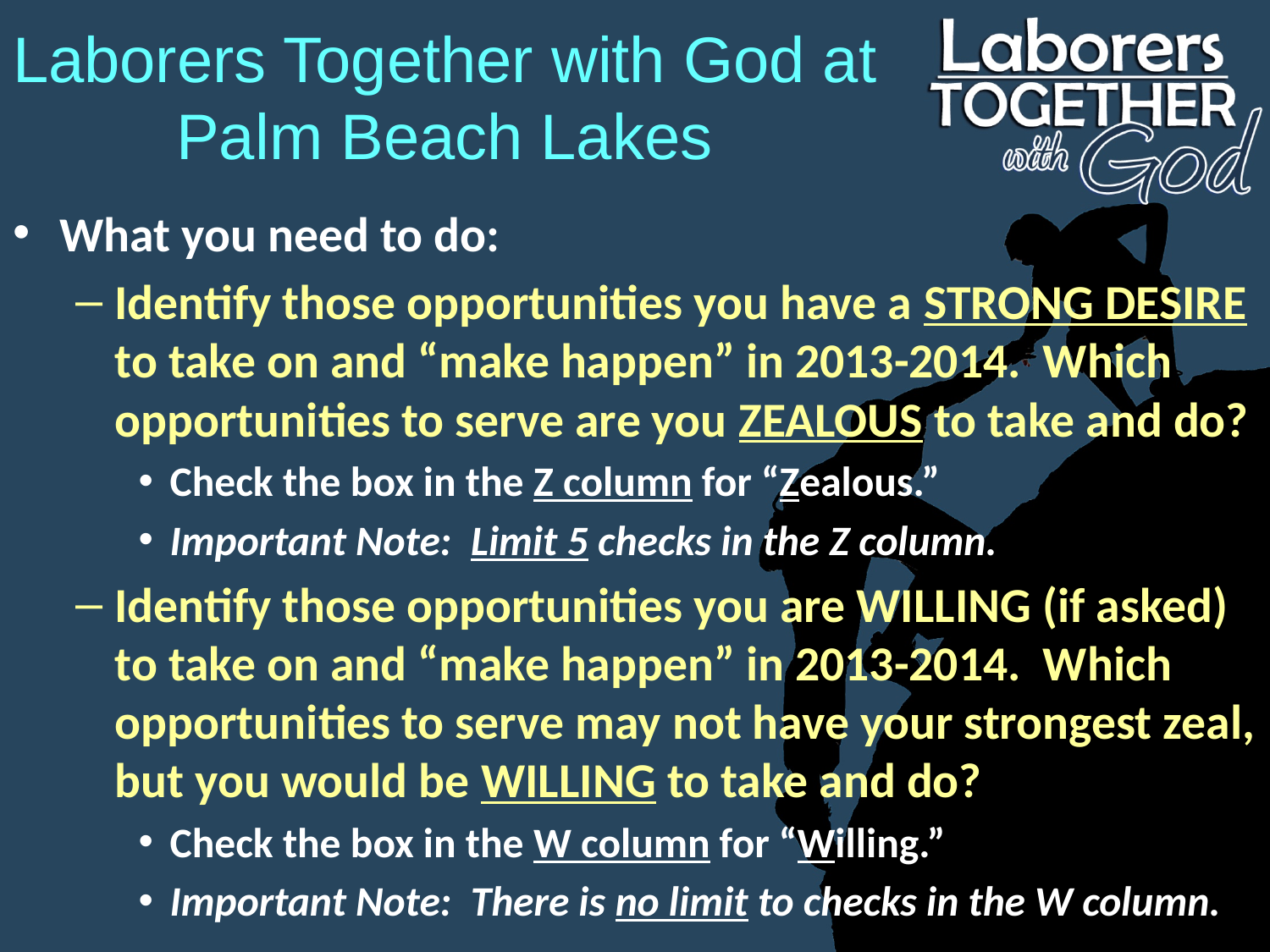

# Laborers Together with God at Palm Beach Lakes
What you need to do:
Identify those opportunities you have a STRONG DESIRE to take on and “make happen” in 2013-2014.  Which opportunities to serve are you ZEALOUS to take and do?
Check the box in the Z column for “Zealous.”
Important Note:  Limit 5 checks in the Z column.
Identify those opportunities you are WILLING (if asked) to take on and “make happen” in 2013-2014.  Which opportunities to serve may not have your strongest zeal, but you would be WILLING to take and do?
Check the box in the W column for “Willing.”
Important Note:  There is no limit to checks in the W column.